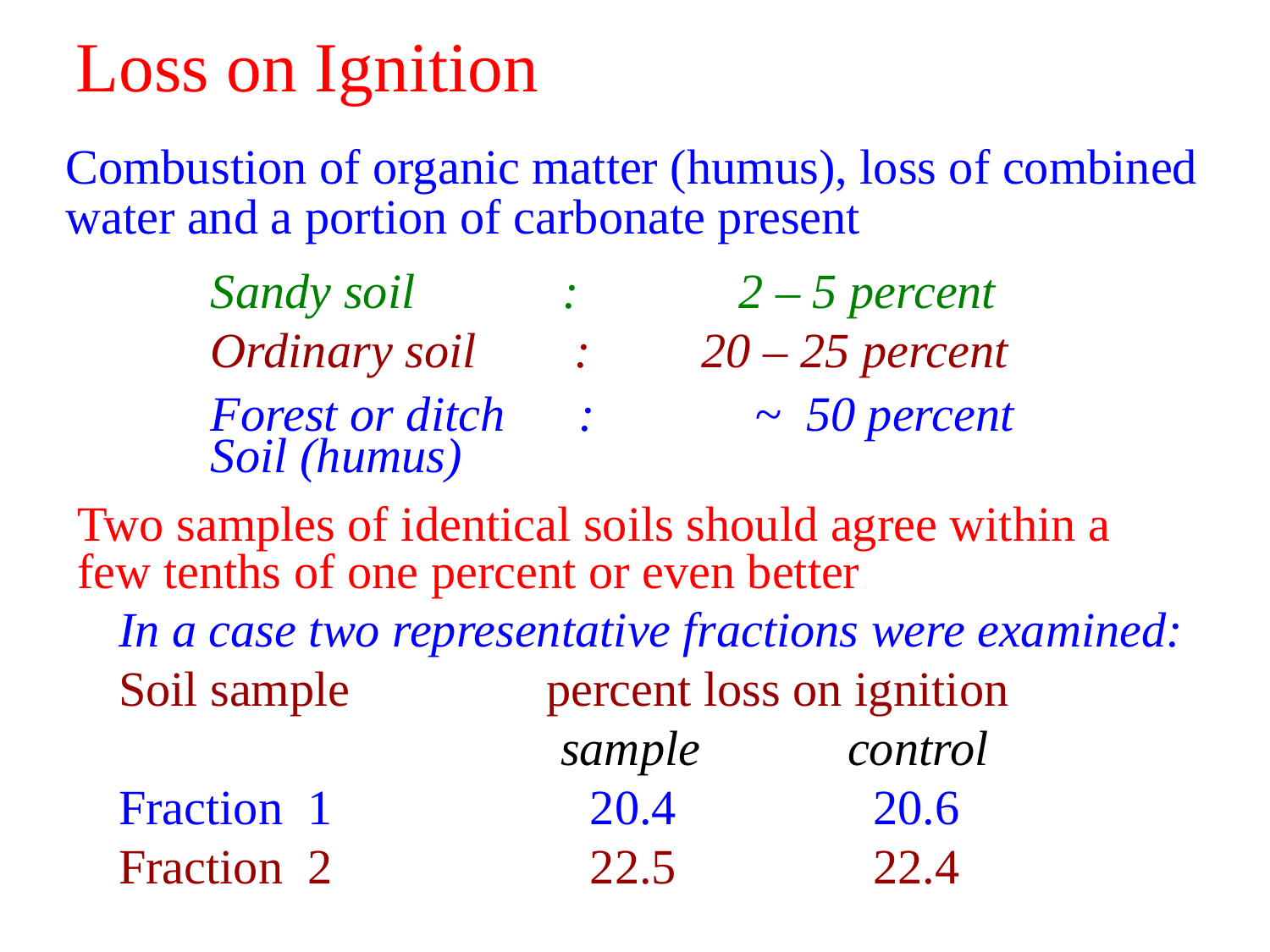

Loss on Ignition
Combustion of organic matter (humus), loss of combined
water and a portion of carbonate present
Sandy soil            :             2 – 5 percent
Ordinary soil        :         20 – 25 percent

Forest or ditch      :             ~  50 percent
Soil (humus)
Two samples of identical soils should agree within a
few tenths of one percent or even better
In a case two representative fractions were examined:
Soil sample                percent loss on ignition
                                    sample            control
Fraction  1                     20.4                20.6
Fraction  2                     22.5                22.4